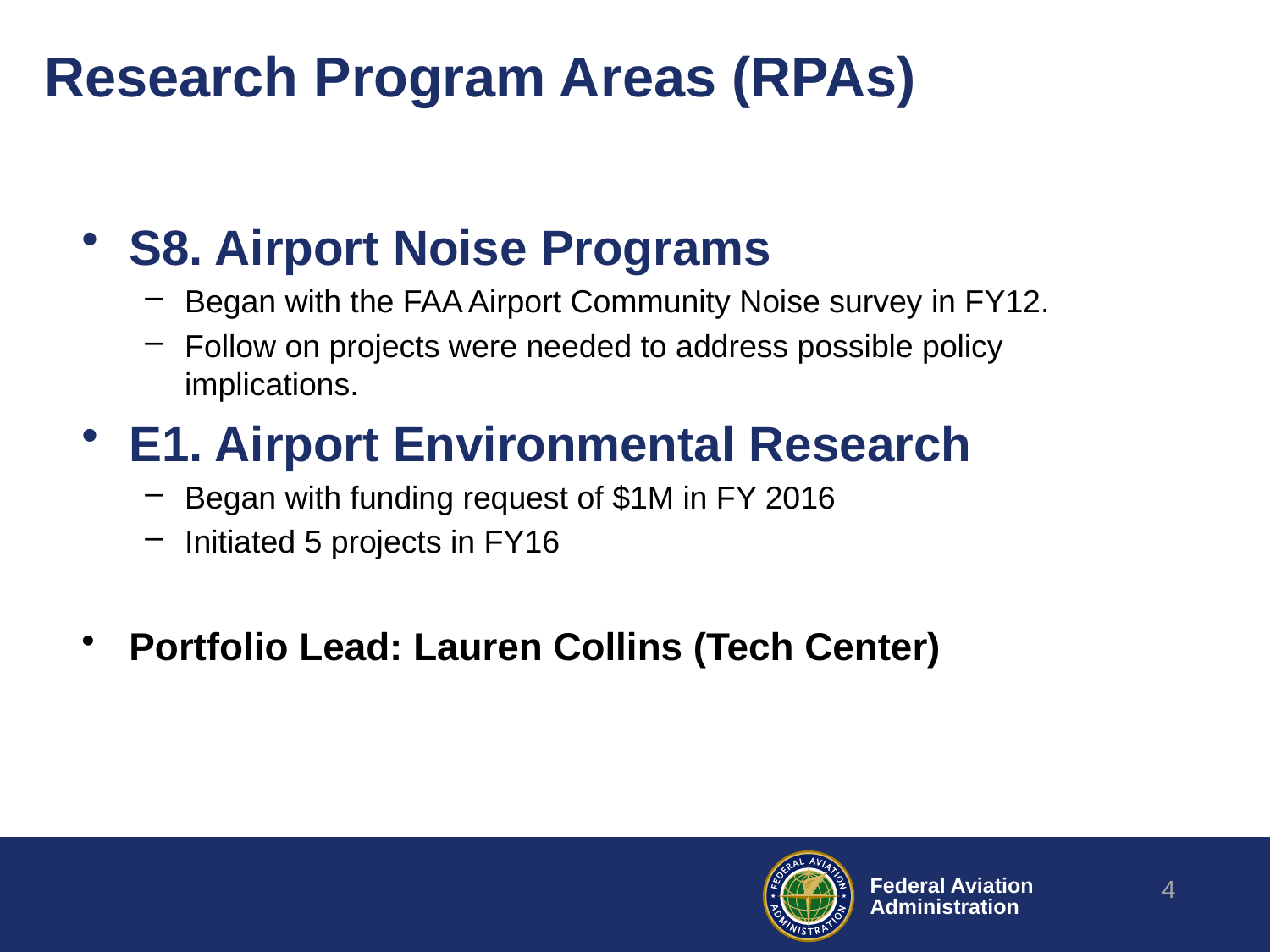

# Research Program Areas (RPAs)
S8. Airport Noise Programs
Began with the FAA Airport Community Noise survey in FY12.
Follow on projects were needed to address possible policy implications.
E1. Airport Environmental Research
Began with funding request of $1M in FY 2016
Initiated 5 projects in FY16

Portfolio Lead: Lauren Collins (Tech Center)

4